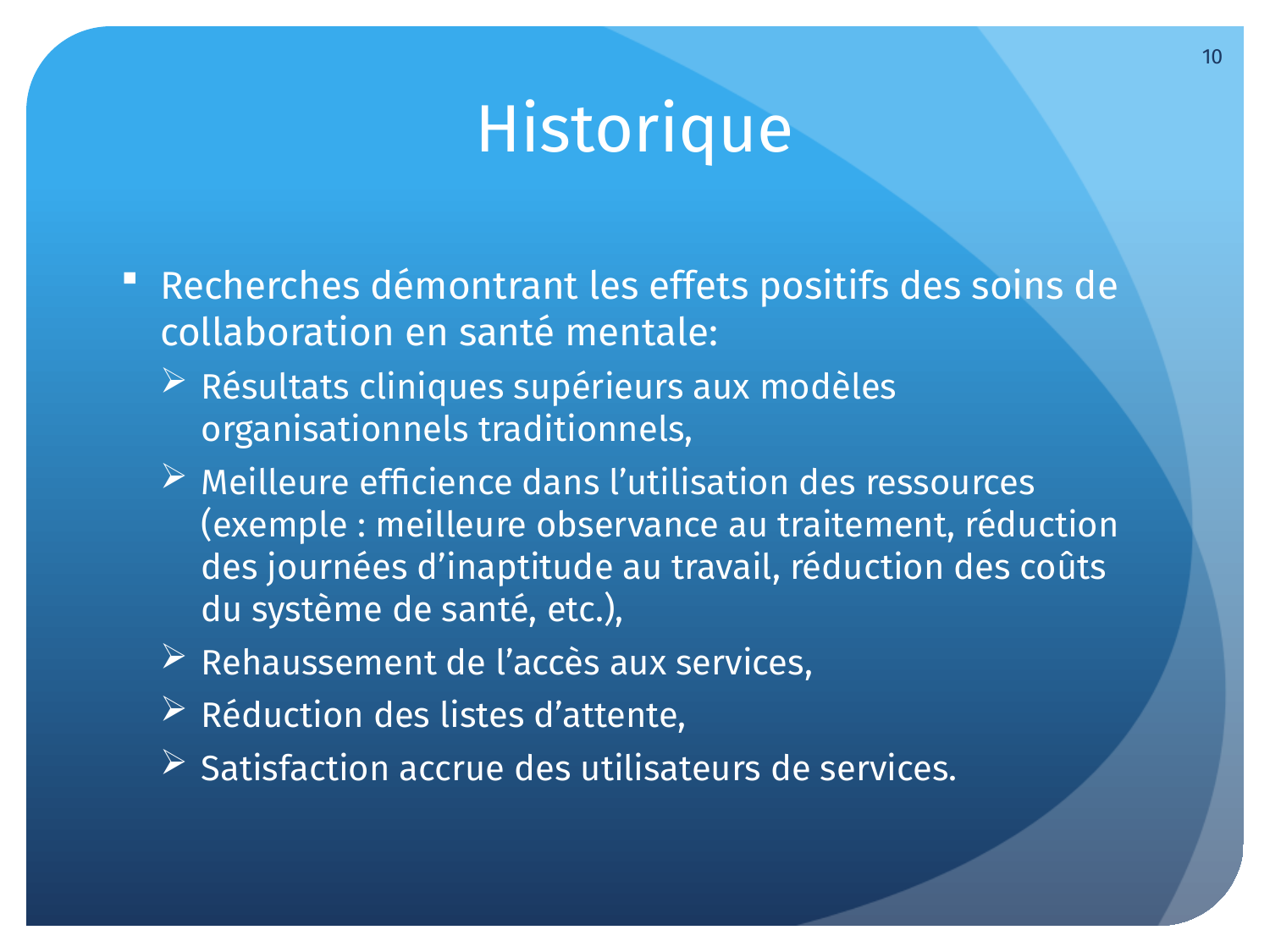

10
# Historique
Recherches démontrant les effets positifs des soins de collaboration en santé mentale:
Résultats cliniques supérieurs aux modèles organisationnels traditionnels,
Meilleure efficience dans l’utilisation des ressources (exemple : meilleure observance au traitement, réduction des journées d’inaptitude au travail, réduction des coûts du système de santé, etc.),
Rehaussement de l’accès aux services,
Réduction des listes d’attente,
Satisfaction accrue des utilisateurs de services.